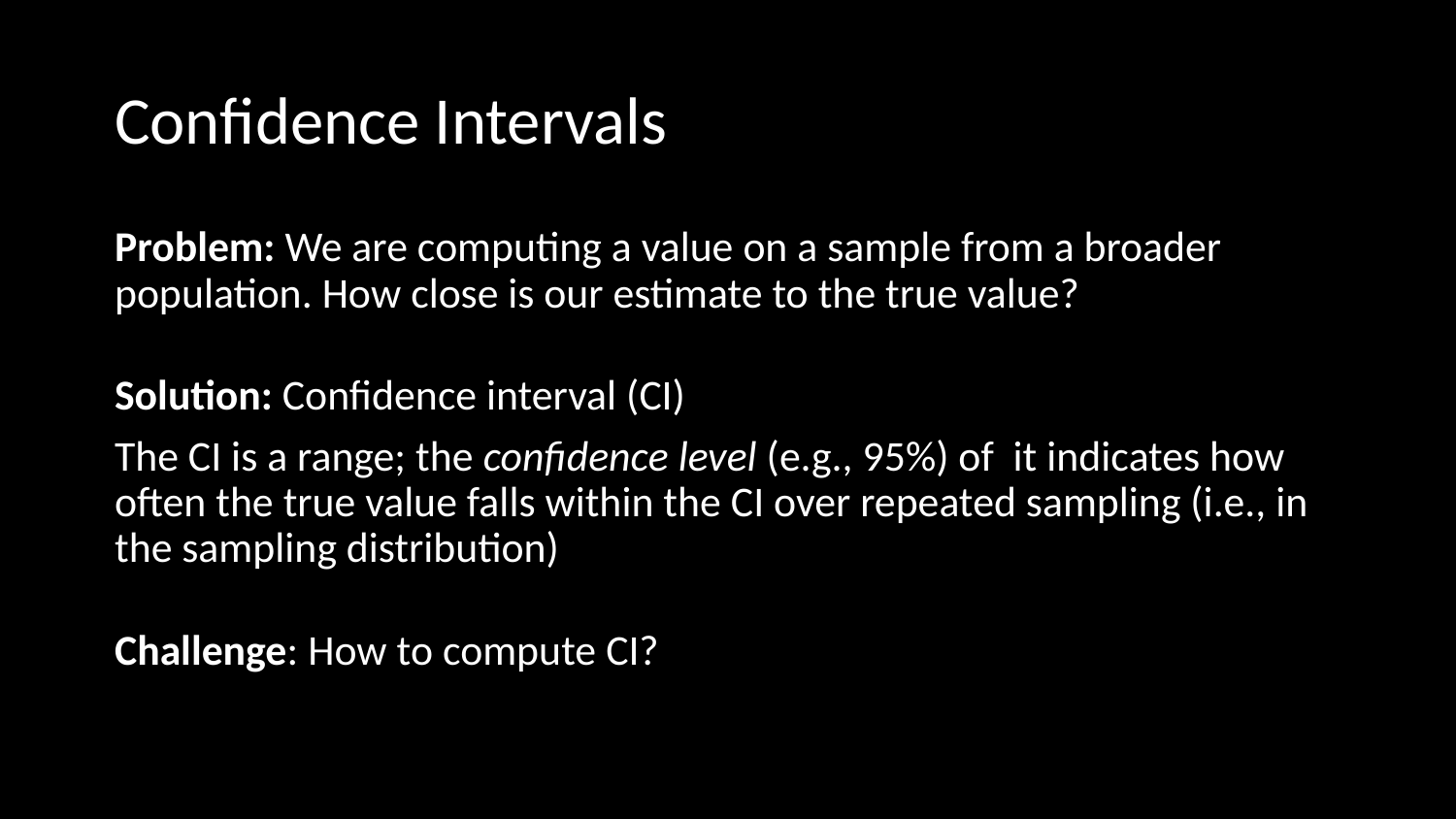

# Confidence Intervals
Problem: We are computing a value on a sample from a broader population. How close is our estimate to the true value?

Solution: Confidence interval (CI)
The CI is a range; the confidence level (e.g., 95%) of  it indicates how often the true value falls within the CI over repeated sampling (i.e., in the sampling distribution)

Challenge: How to compute CI?